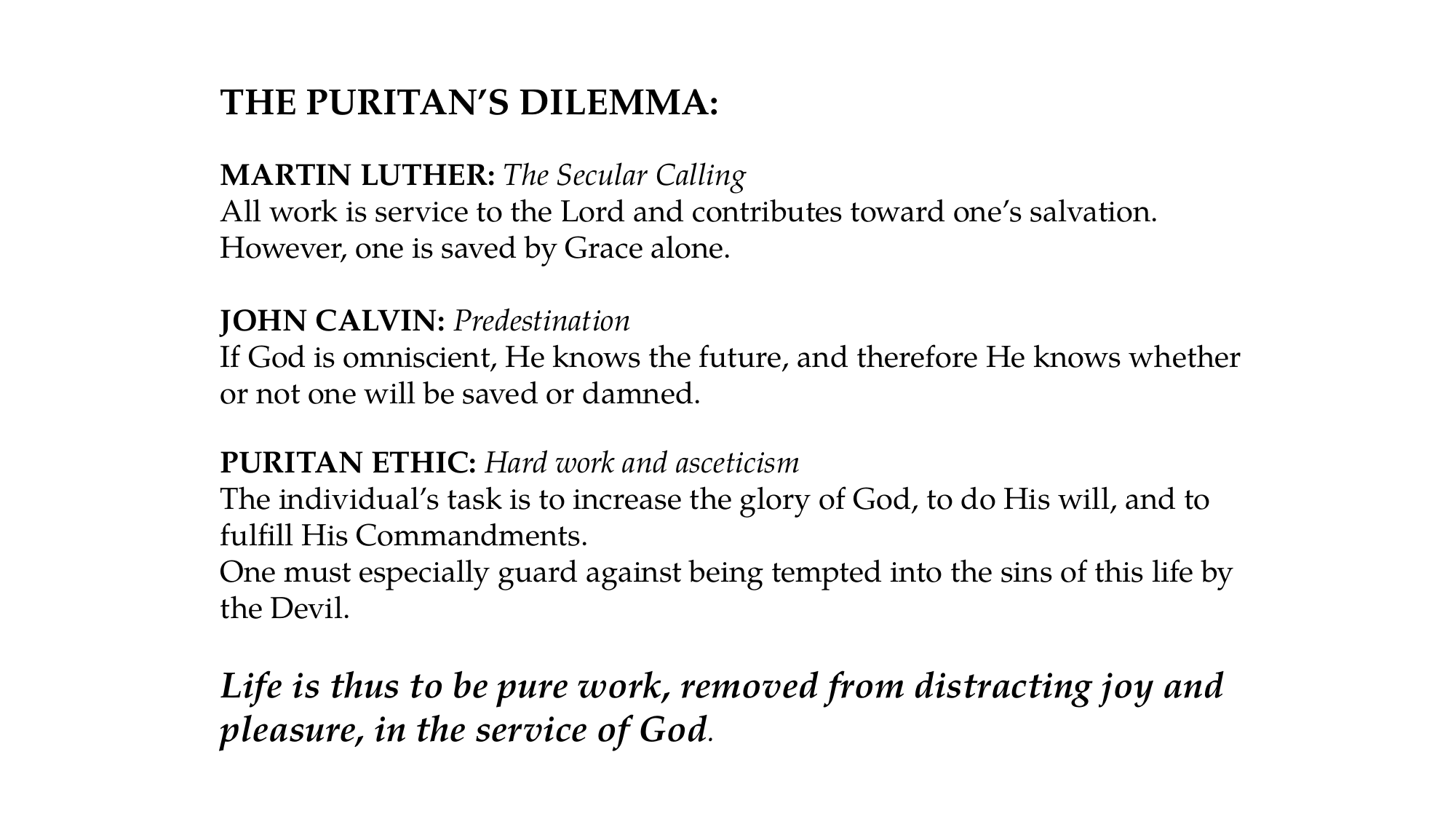

THE PURITAN’S DILEMMA:

MARTIN LUTHER: The Secular Calling
All work is service to the Lord and contributes toward one’s salvation.
However, one is saved by Grace alone.

JOHN CALVIN: Predestination
If God is omniscient, He knows the future, and therefore He knows whether or not one will be saved or damned.

PURITAN ETHIC: Hard work and asceticism
The individual’s task is to increase the glory of God, to do His will, and to fulfill His Commandments.
One must especially guard against being tempted into the sins of this life by the Devil.
Life is thus to be pure work, removed from distracting joy and pleasure, in the service of God.